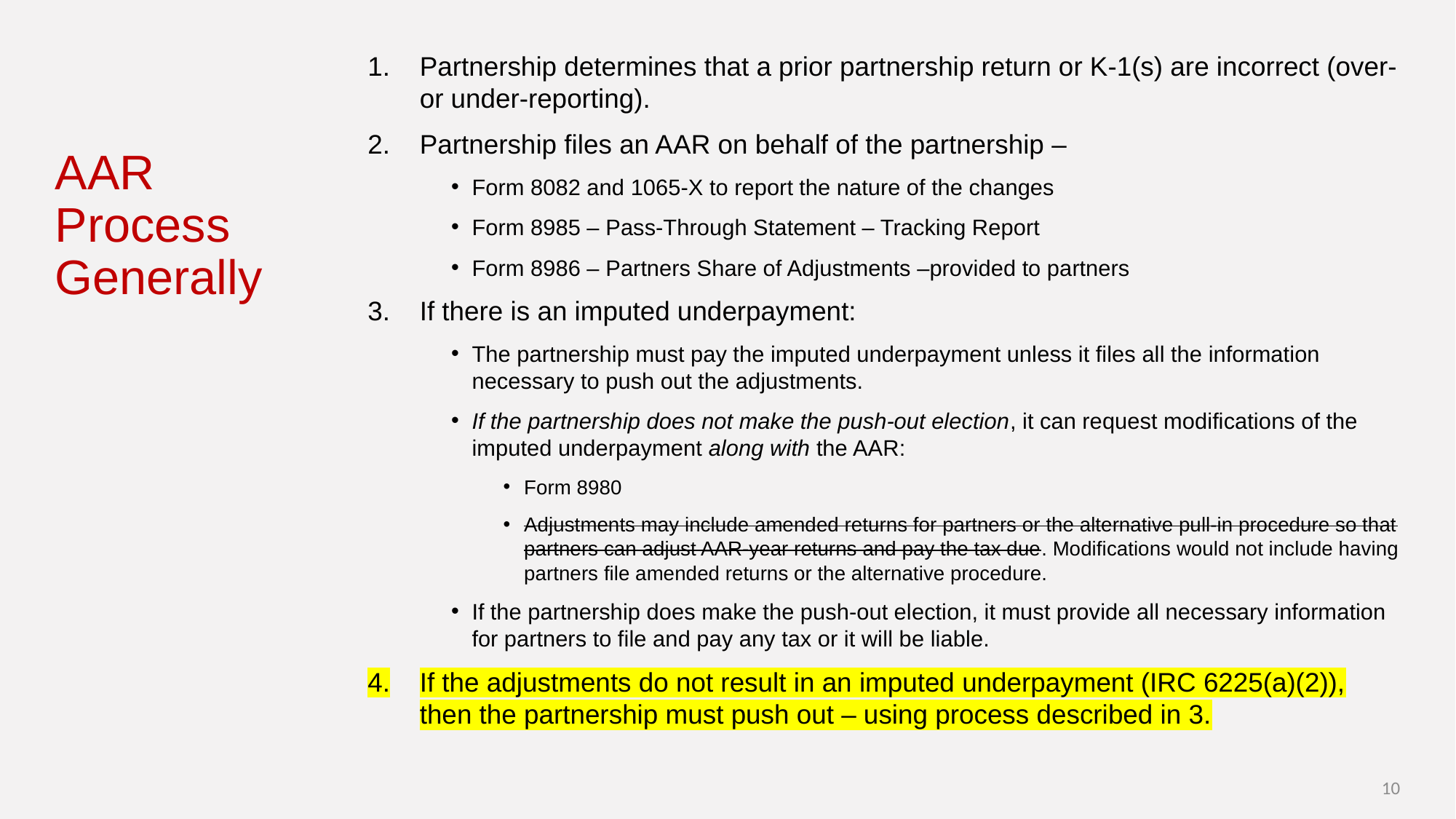

# AAR Process Generally
Partnership determines that a prior partnership return or K-1(s) are incorrect (over- or under-reporting).
Partnership files an AAR on behalf of the partnership –
Form 8082 and 1065-X to report the nature of the changes
Form 8985 – Pass-Through Statement – Tracking Report
Form 8986 – Partners Share of Adjustments –provided to partners
If there is an imputed underpayment:
The partnership must pay the imputed underpayment unless it files all the information necessary to push out the adjustments.
If the partnership does not make the push-out election, it can request modifications of the imputed underpayment along with the AAR:
Form 8980
Adjustments may include amended returns for partners or the alternative pull-in procedure so that partners can adjust AAR-year returns and pay the tax due. Modifications would not include having partners file amended returns or the alternative procedure.
If the partnership does make the push-out election, it must provide all necessary information for partners to file and pay any tax or it will be liable.
If the adjustments do not result in an imputed underpayment (IRC 6225(a)(2)), then the partnership must push out – using process described in 3.

10